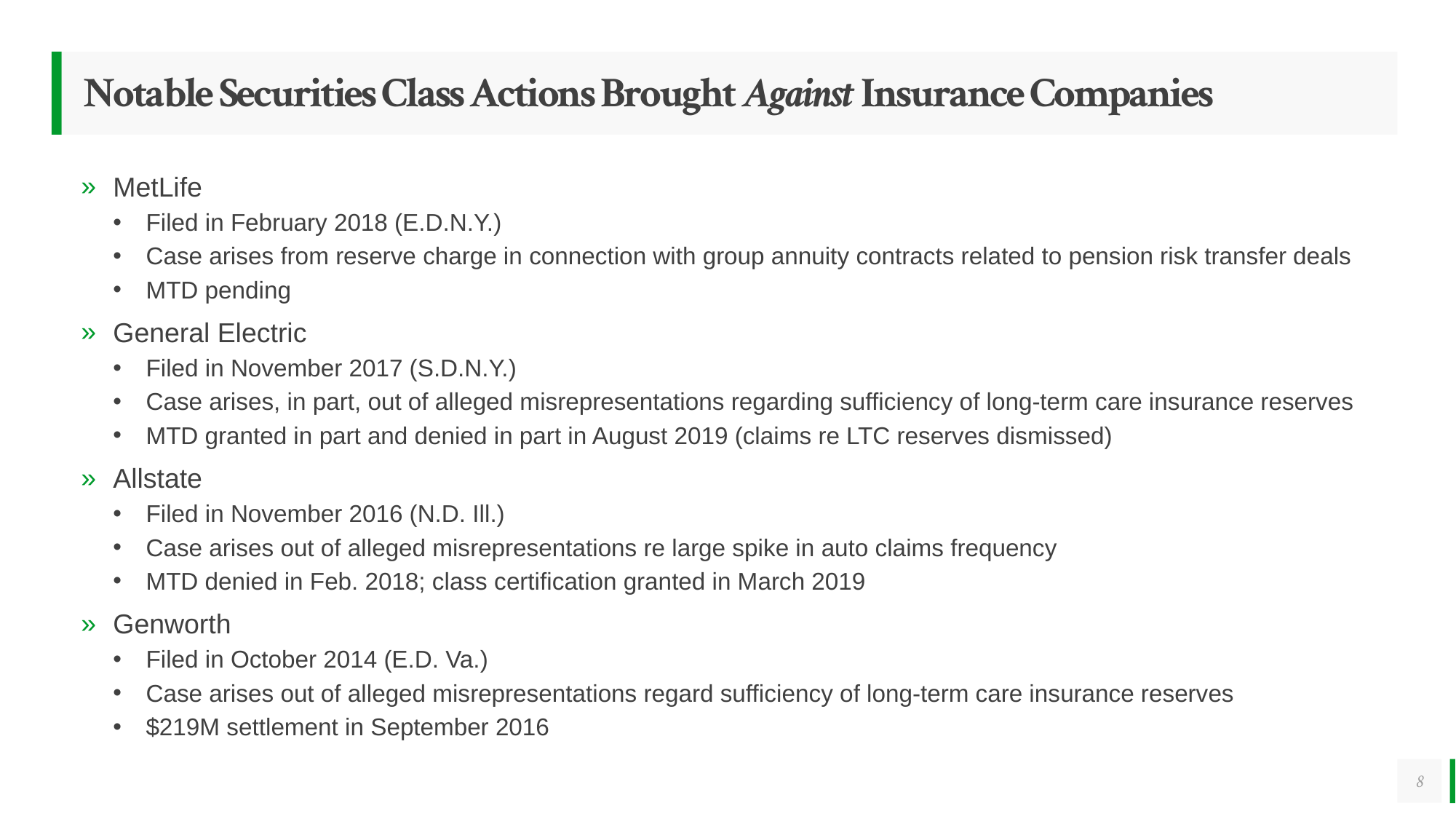

# Notable Securities Class Actions Brought Against Insurance Companies
MetLife
Filed in February 2018 (E.D.N.Y.)
Case arises from reserve charge in connection with group annuity contracts related to pension risk transfer deals
MTD pending
General Electric
Filed in November 2017 (S.D.N.Y.)
Case arises, in part, out of alleged misrepresentations regarding sufficiency of long-term care insurance reserves
MTD granted in part and denied in part in August 2019 (claims re LTC reserves dismissed)
Allstate
Filed in November 2016 (N.D. Ill.)
Case arises out of alleged misrepresentations re large spike in auto claims frequency
MTD denied in Feb. 2018; class certification granted in March 2019
Genworth
Filed in October 2014 (E.D. Va.)
Case arises out of alleged misrepresentations regard sufficiency of long-term care insurance reserves
$219M settlement in September 2016

8